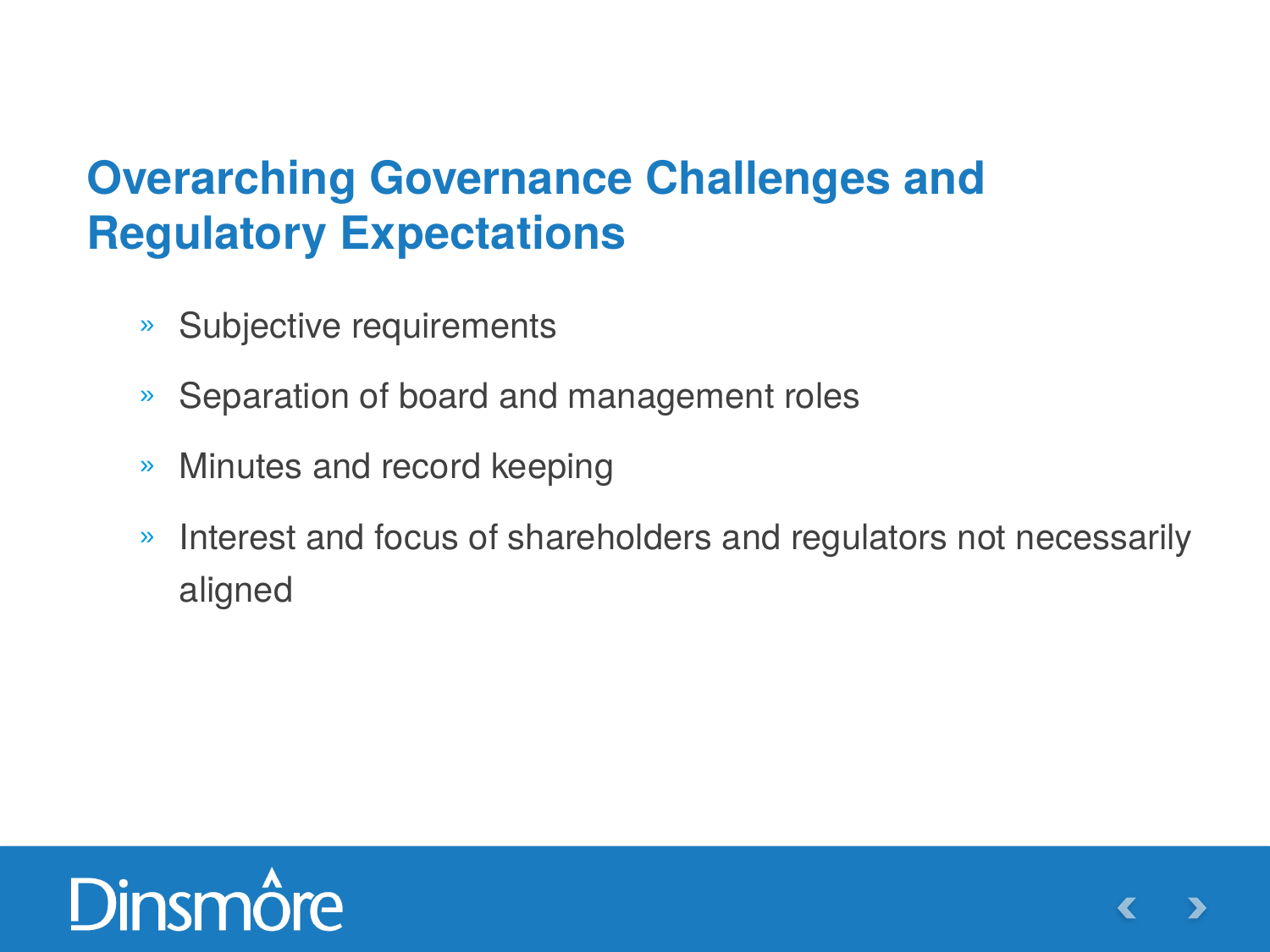

# Overarching Governance Challenges and Regulatory Expectations
Subjective requirements
Separation of board and management roles
Minutes and record keeping
Interest and focus of shareholders and regulators not necessarily aligned